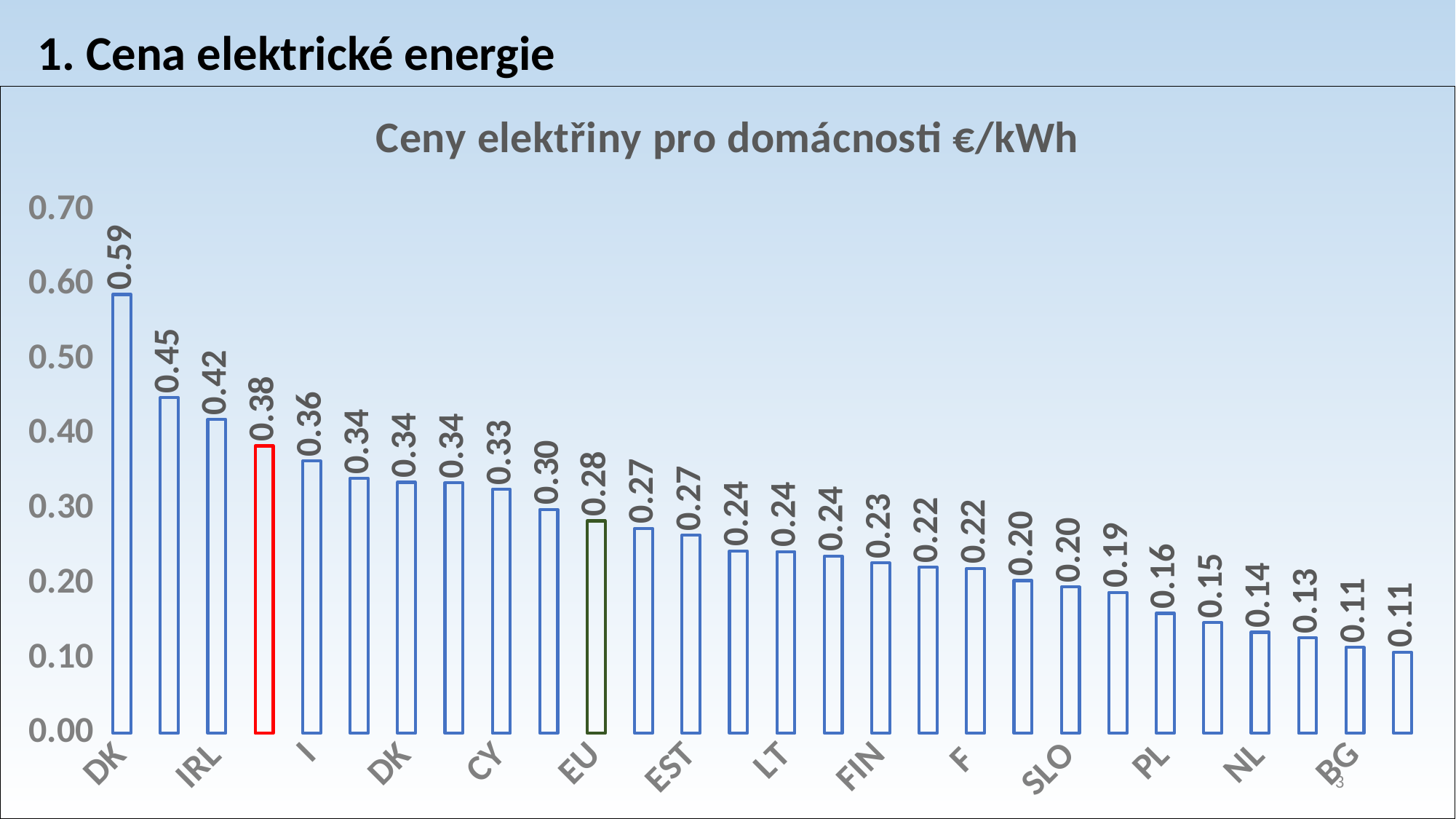

1. Cena elektrické energie

### Chart: Ceny elektřiny pro domácnosti €/kWh

| Category |  |
|---|---|
| DK | 0.5871 |
| B | 0.4489 |
| IRL | 0.4199 |
| CZ | 0.3844 |
| I | 0.3641 |
| RO | 0.3411 |
| DK | 0.3357 |
| E | 0.335 |
| CY | 0.3261 |
| LV | 0.2992 |
| EU | 0.284 |
| S | 0.274 |
| EST | 0.265 |
| GR | 0.2438 |
| LT | 0.2429 |
| A | 0.237 |
| FIN | 0.2278 |
| P  | 0.2222 |
| F  | 0.2204 |
| L | 0.2042 |
| SLO | 0.1956 |
| SK | 0.1884 |
| PL | 0.1604 |
| HR | 0.1479 |
| NL | 0.135 |
| M | 0.1277 |
| BG | 0.1147 |
| H  | 0.1084 |
3